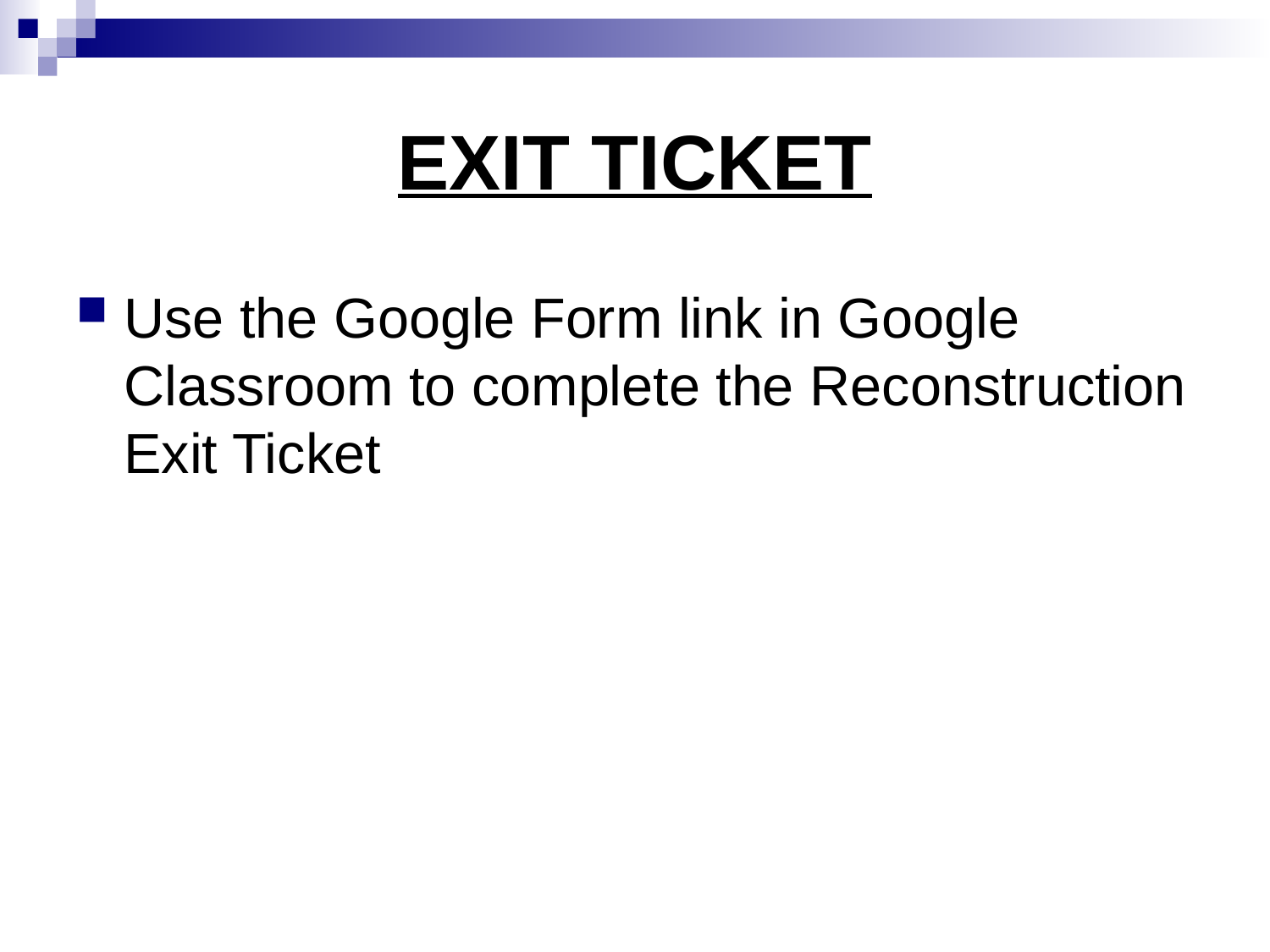

# EXIT TICKET
Use the Google Form link in Google Classroom to complete the Reconstruction Exit Ticket